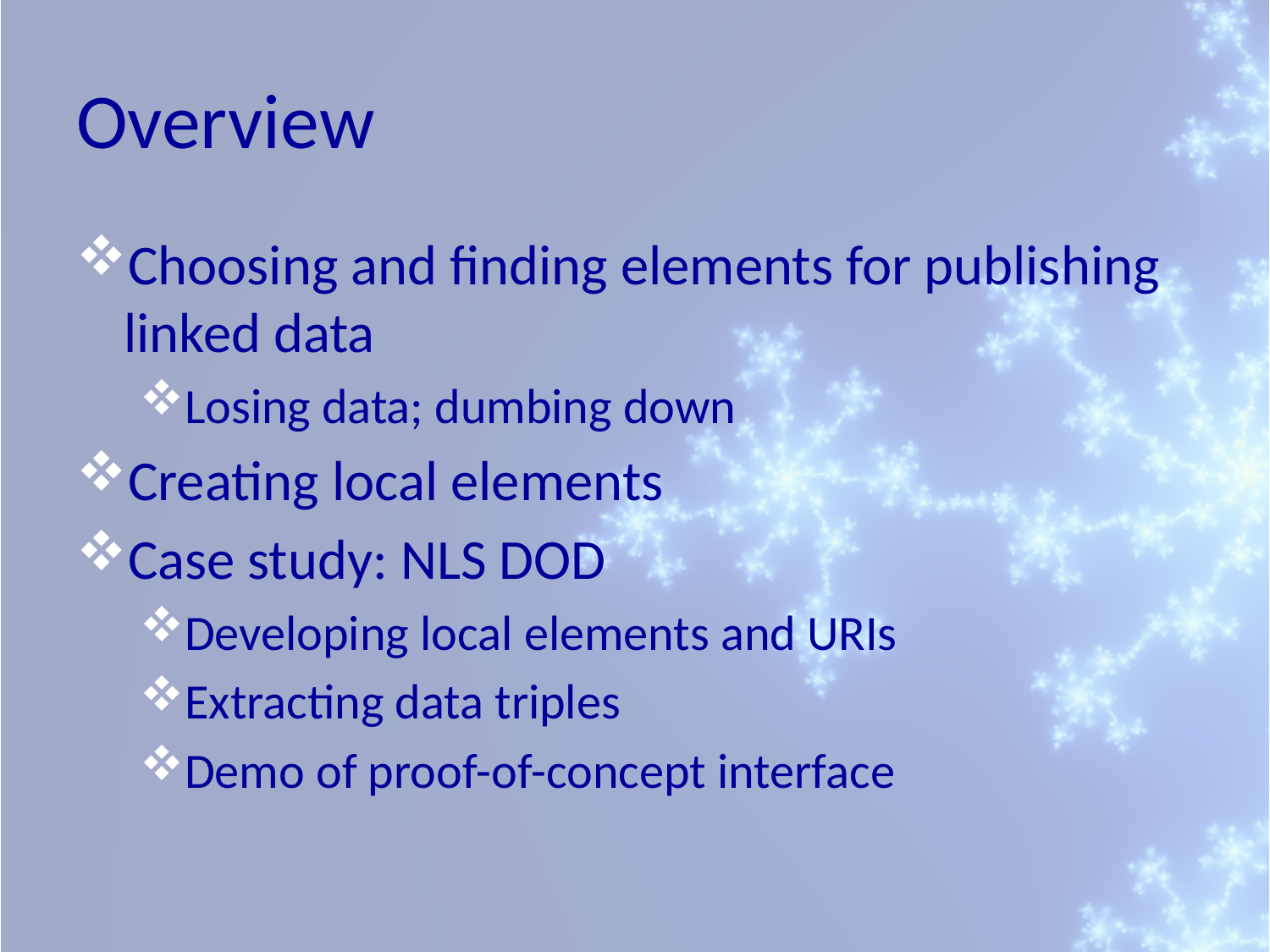

# Overview
Choosing and finding elements for publishing linked data
Losing data; dumbing down
Creating local elements
Case study: NLS DOD
Developing local elements and URIs
Extracting data triples
Demo of proof-of-concept interface